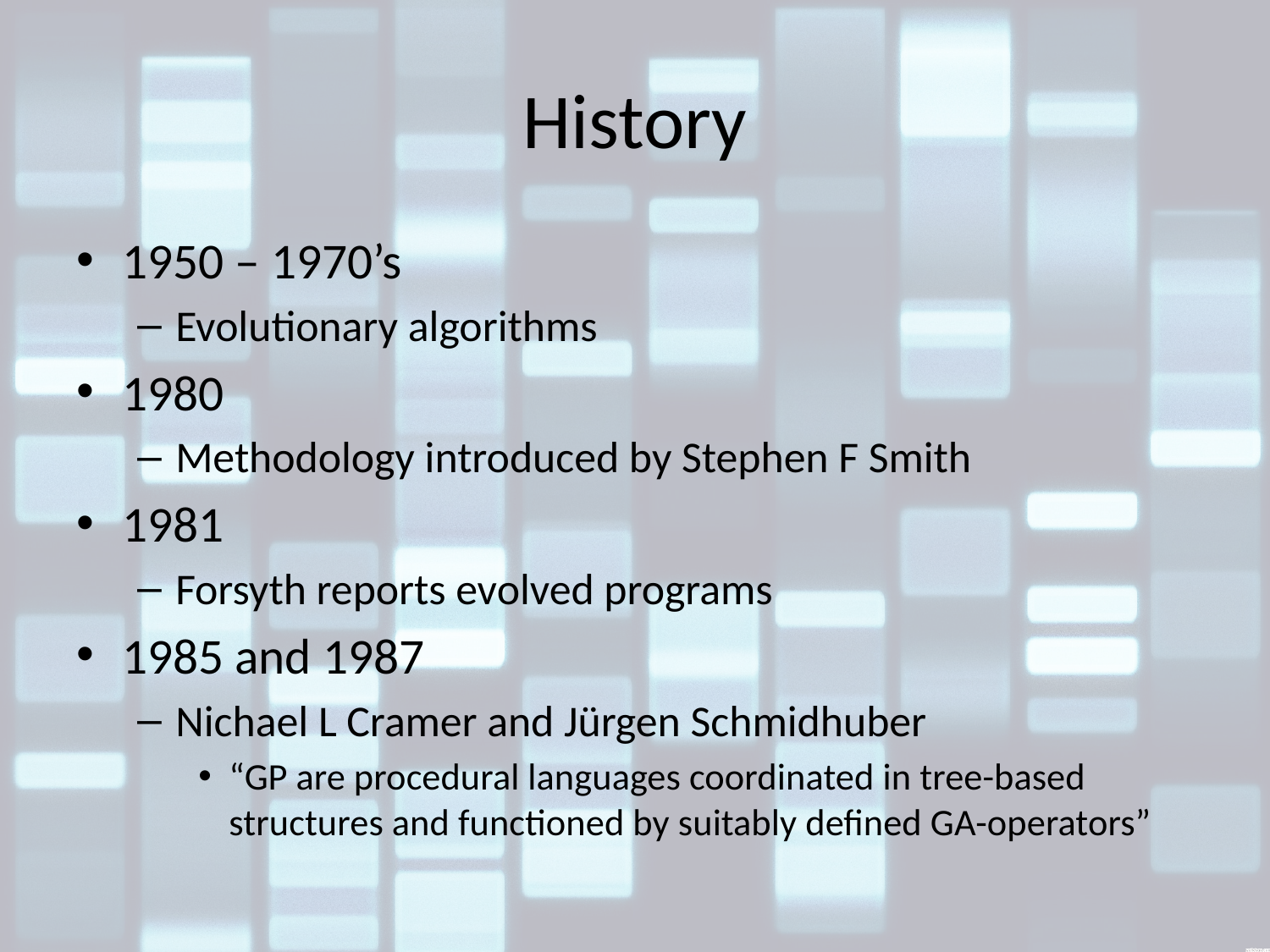

# History
1950 – 1970’s
Evolutionary algorithms
1980
Methodology introduced by Stephen F Smith
1981
Forsyth reports evolved programs
1985 and 1987
Nichael L Cramer and Jürgen Schmidhuber
“GP are procedural languages coordinated in tree-based structures and functioned by suitably defined GA-operators”